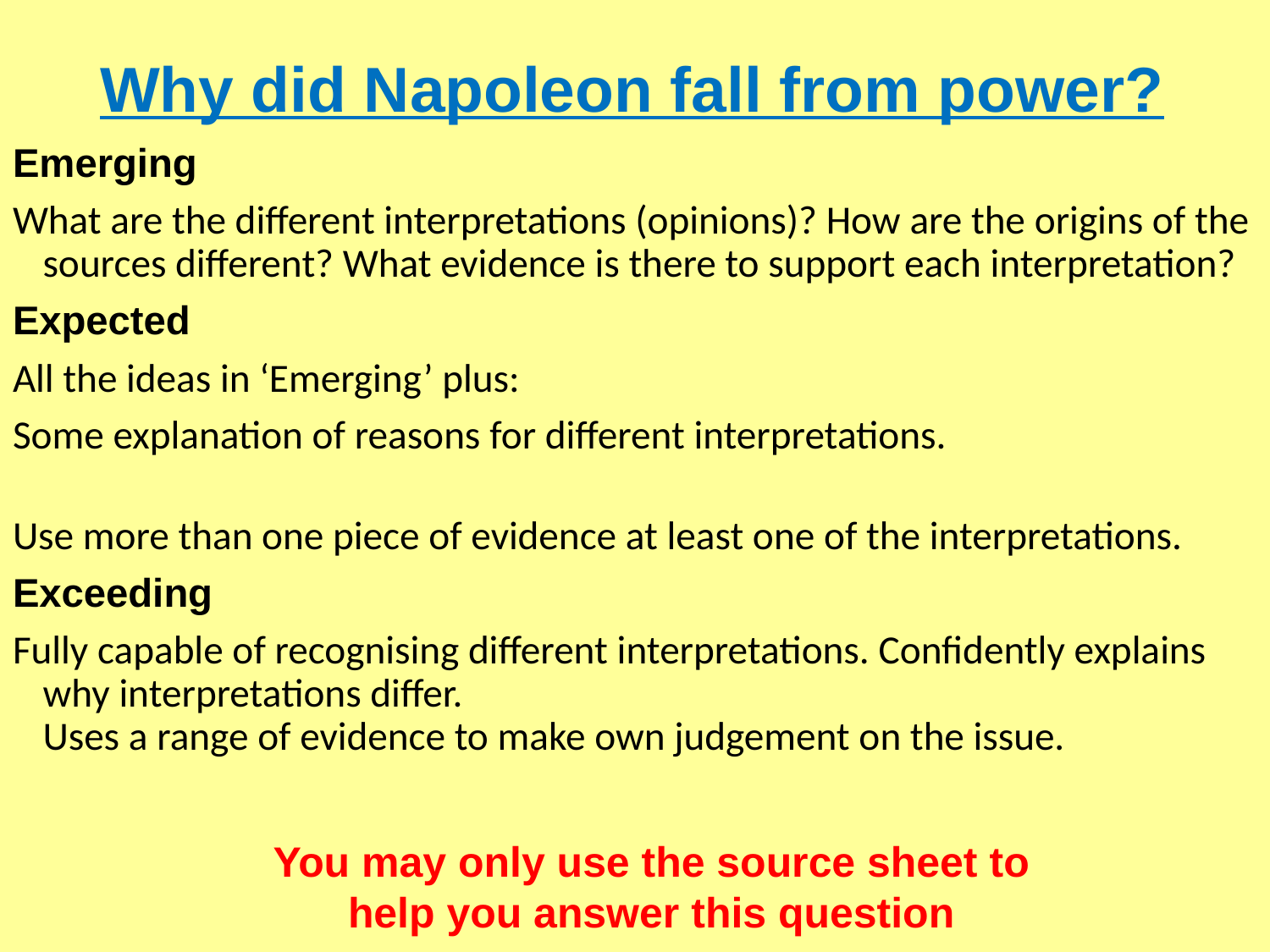

# Why did Napoleon fall from power?
Emerging
What are the different interpretations (opinions)? How are the origins of the sources different? What evidence is there to support each interpretation?
Expected
All the ideas in ‘Emerging’ plus:
Some explanation of reasons for different interpretations.
Use more than one piece of evidence at least one of the interpretations.
Exceeding
Fully capable of recognising different interpretations. Confidently explains why interpretations differ.
Uses a range of evidence to make own judgement on the issue.
You may only use the source sheet to help you answer this question